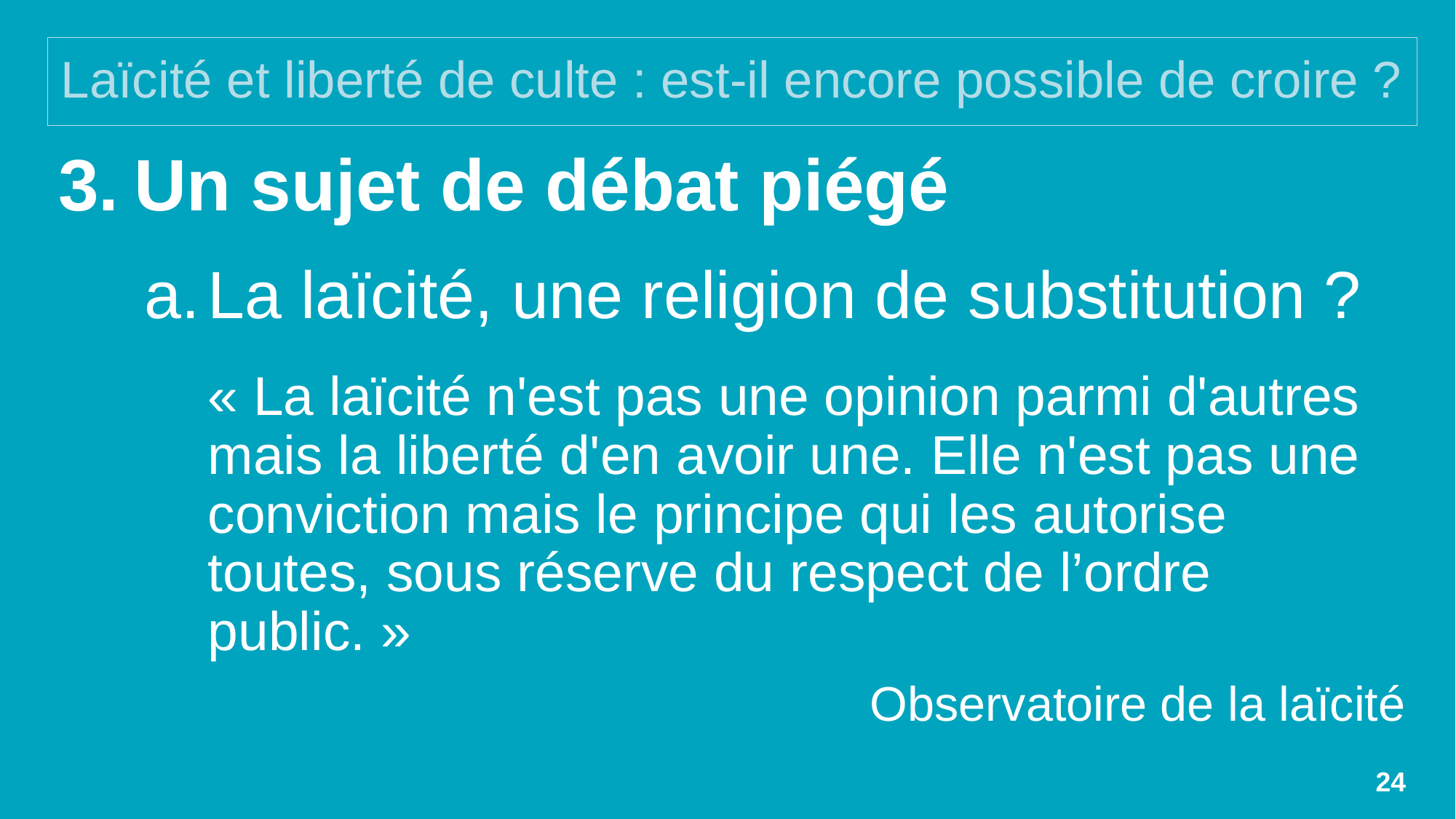

# Laïcité et liberté de culte : est-il encore possible de croire ?
Un sujet de débat piégé
La laïcité, une religion de substitution ?
« La laïcité n'est pas une opinion parmi d'autres mais la liberté d'en avoir une. Elle n'est pas une conviction mais le principe qui les autorise toutes, sous réserve du respect de l’ordre public. »
Observatoire de la laïcité

24